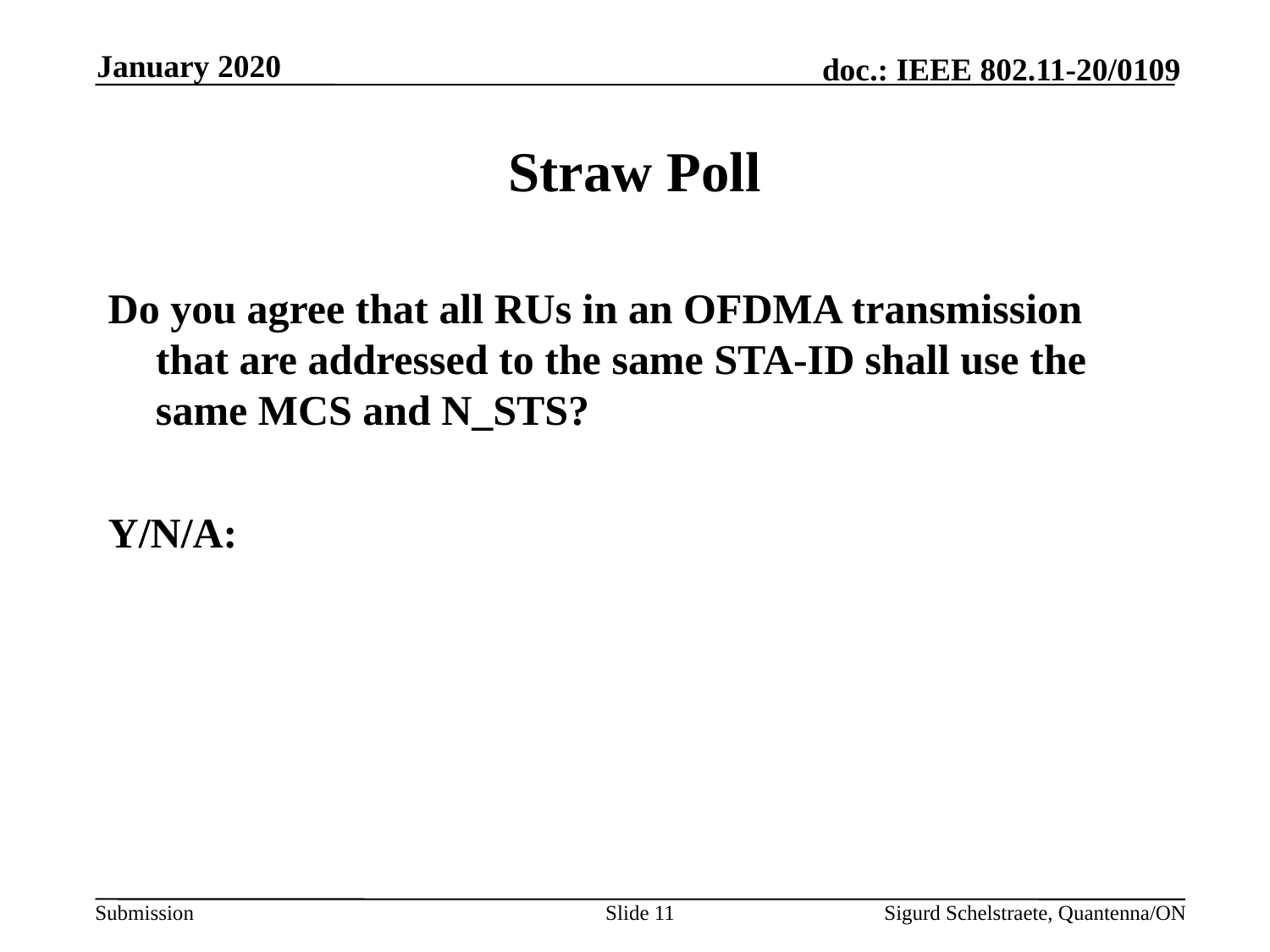

January 2020
# Straw Poll
Do you agree that all RUs in an OFDMA transmission that are addressed to the same STA-ID shall use the same MCS and N_STS?

Y/N/A:
Slide 11
Sigurd Schelstraete, Quantenna/ON